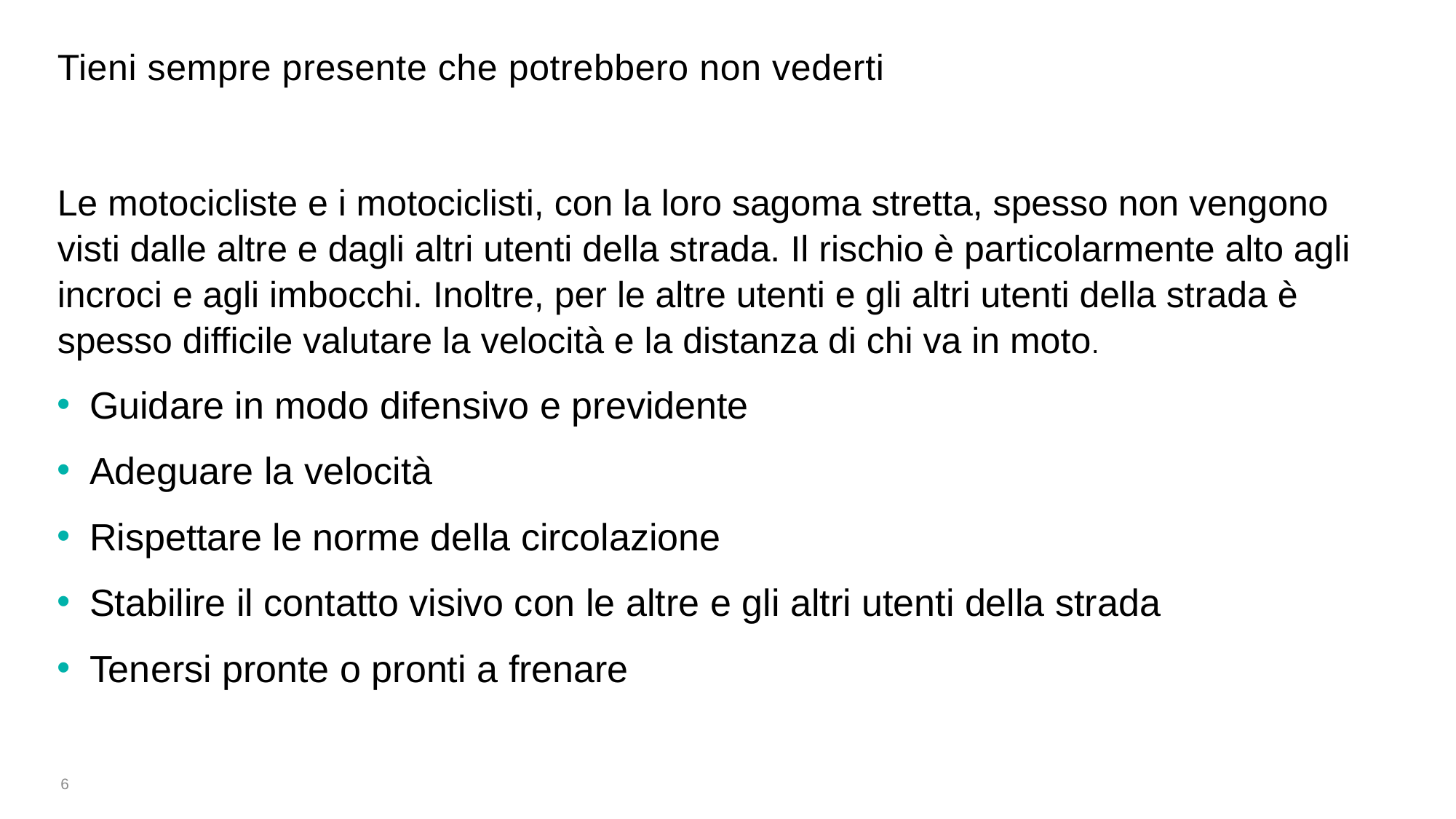

# Tieni sempre presente che potrebbero non vederti

Le motocicliste e i motociclisti, con la loro sagoma stretta, spesso non vengono visti dalle altre e dagli altri utenti della strada. Il rischio è particolarmente alto agli incroci e agli imbocchi. Inoltre, per le altre utenti e gli altri utenti della strada è spesso difficile valutare la velocità e la distanza di chi va in moto.
Guidare in modo difensivo e previdente
Adeguare la velocità
Rispettare le norme della circolazione
Stabilire il contatto visivo con le altre e gli altri utenti della strada
Tenersi pronte o pronti a frenare

6